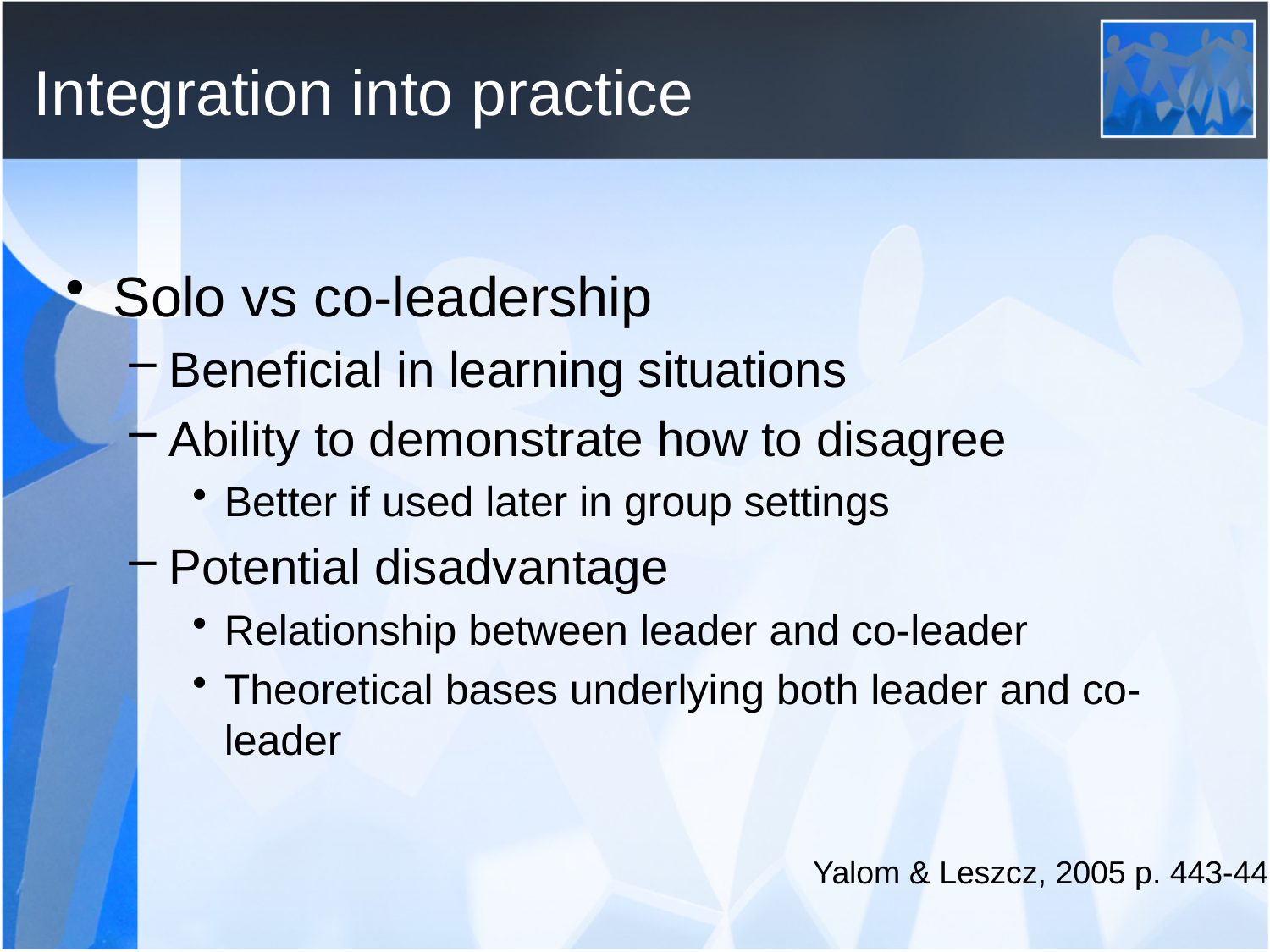

# Integration into practice
Solo vs co-leadership
Beneficial in learning situations
Ability to demonstrate how to disagree
Better if used later in group settings
Potential disadvantage
Relationship between leader and co-leader
Theoretical bases underlying both leader and co-leader
Yalom & Leszcz, 2005 p. 443-446